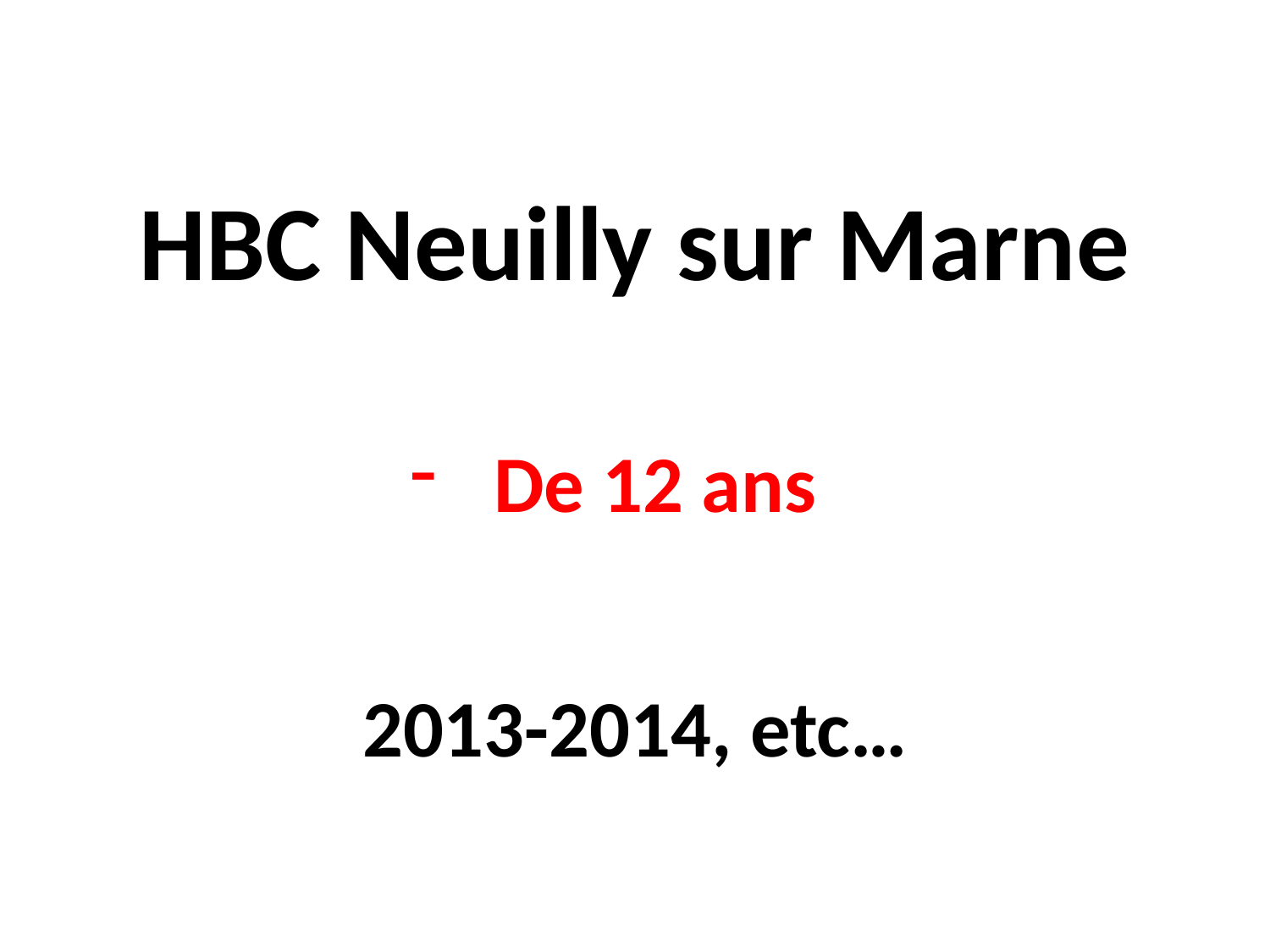

# HBC Neuilly sur Marne
 De 12 ans

2013-2014, etc…